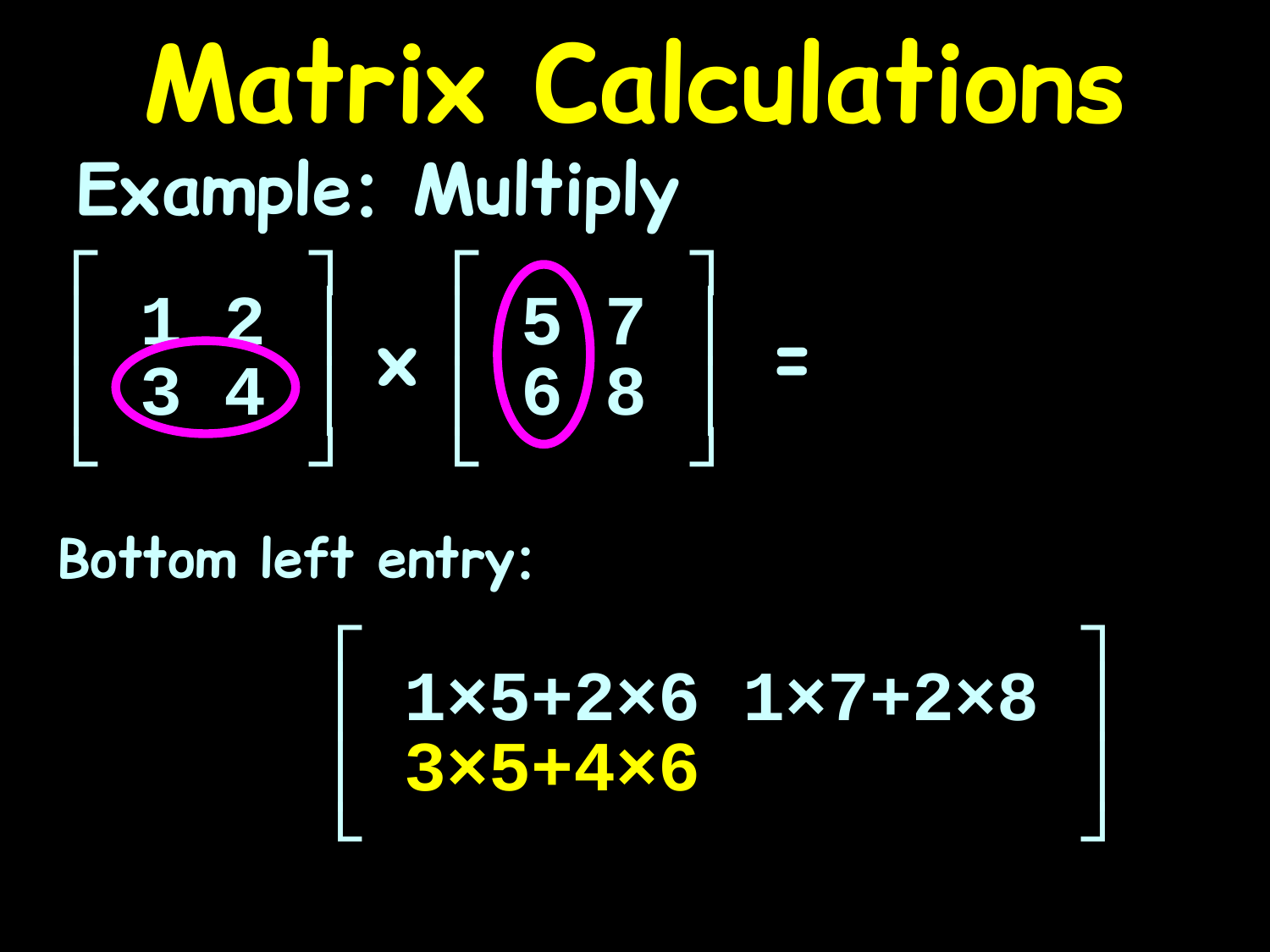

# Matrix Calculations
Example: Multiply

┌ 2 3 ┐
│ 1 2 │
│ 3 4 │
└ 2 3 ┘

┌ 2 3 ┐
│ 5 7 │
│ 6 8 │
└ 2 3 ┘

=
x
Bottom left entry:

┌ 2             3 ┐
│ 1×5+2×6 1×7+2×8 │
│ 3×5+4×6 1×7+2×8 │
└ 2             3 ┘